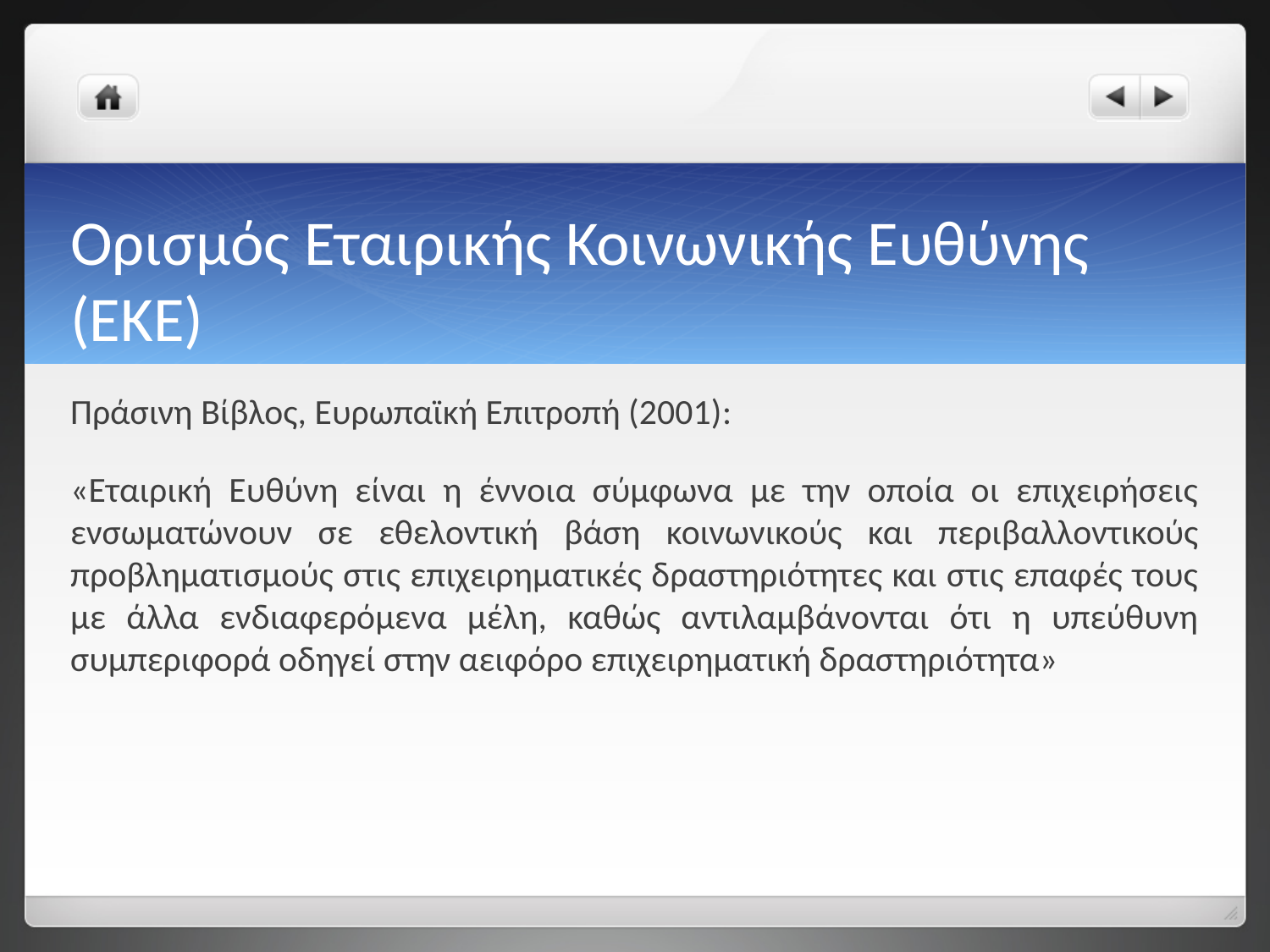

# Ορισμός Εταιρικής Κοινωνικής Ευθύνης (ΕΚΕ)
Πράσινη Βίβλος, Ευρωπαϊκή Επιτροπή (2001):
«Εταιρική Ευθύνη είναι η έννοια σύμφωνα με την οποία οι επιχειρήσεις ενσωματώνουν σε εθελοντική βάση κοινωνικούς και περιβαλλοντικούς προβληματισμούς στις επιχειρηματικές δραστηριότητες και στις επαφές τους με άλλα ενδιαφερόμενα μέλη, καθώς αντιλαμβάνονται ότι η υπεύθυνη συμπεριφορά οδηγεί στην αειφόρο επιχειρηματική δραστηριότητα»